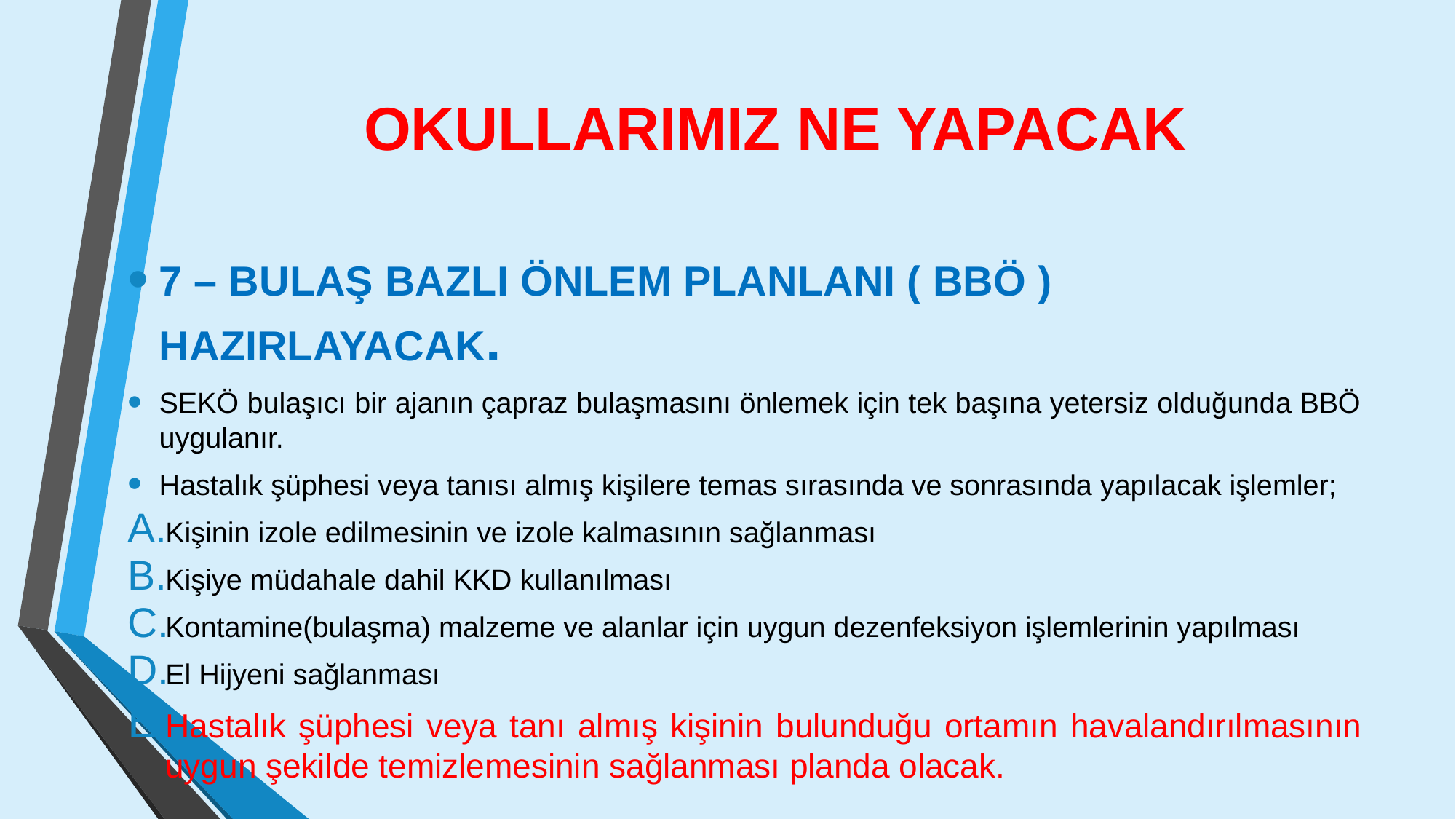

# OKULLARIMIZ NE YAPACAK

7 – BULAŞ BAZLI ÖNLEM PLANLANI ( BBÖ ) HAZIRLAYACAK.
SEKÖ bulaşıcı bir ajanın çapraz bulaşmasını önlemek için tek başına yetersiz olduğunda BBÖ uygulanır.
Hastalık şüphesi veya tanısı almış kişilere temas sırasında ve sonrasında yapılacak işlemler;
Kişinin izole edilmesinin ve izole kalmasının sağlanması
Kişiye müdahale dahil KKD kullanılması
Kontamine(bulaşma) malzeme ve alanlar için uygun dezenfeksiyon işlemlerinin yapılması
El Hijyeni sağlanması
Hastalık şüphesi veya tanı almış kişinin bulunduğu ortamın havalandırılmasının uygun şekilde temizlemesinin sağlanması planda olacak.